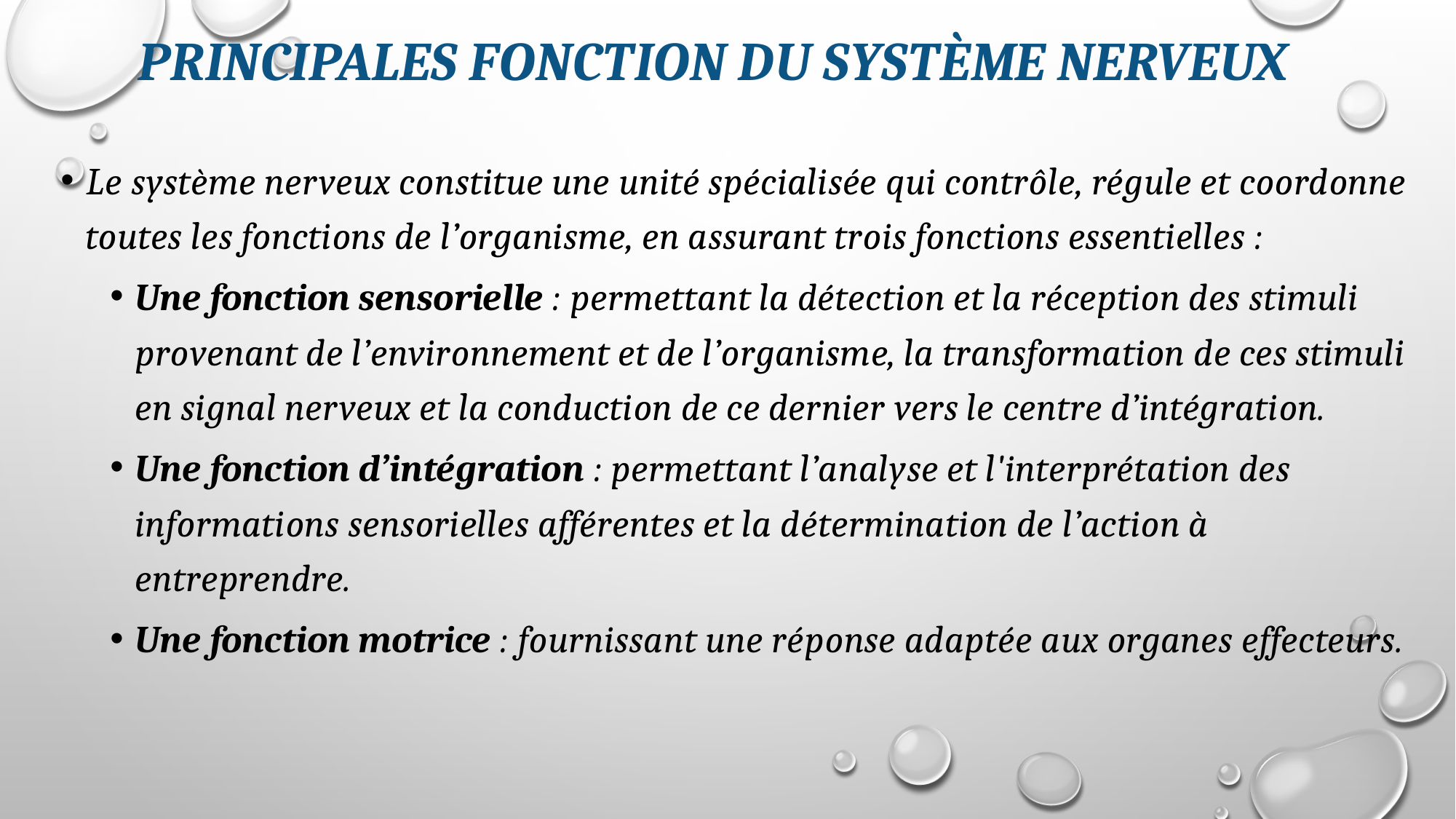

# Principales fonction du système nerveux
Le système nerveux constitue une unité spécialisée qui contrôle, régule et coordonne toutes les fonctions de l’organisme, en assurant trois fonctions essentielles :
Une fonction sensorielle : permettant la détection et la réception des stimuli provenant de l’environnement et de l’organisme, la transformation de ces stimuli en signal nerveux et la conduction de ce dernier vers le centre d’intégration.
Une fonction d’intégration : permettant l’analyse et l'interprétation des informations sensorielles afférentes et la détermination de l’action à entreprendre.
Une fonction motrice : fournissant une réponse adaptée aux organes effecteurs.